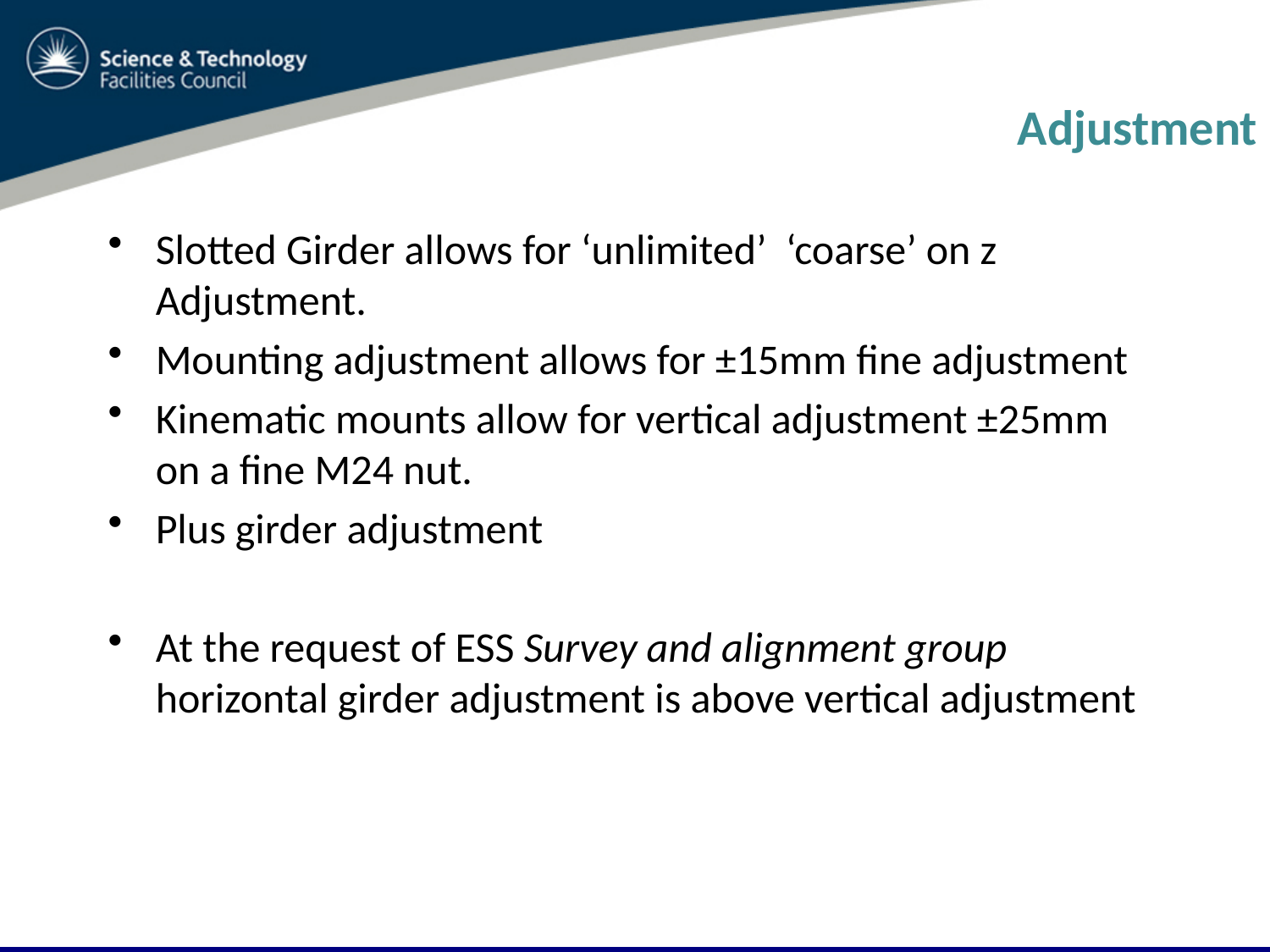

# Adjustment
Slotted Girder allows for ‘unlimited’  ‘coarse’ on z Adjustment.
Mounting adjustment allows for ±15mm fine adjustment
Kinematic mounts allow for vertical adjustment ±25mm on a fine M24 nut.
Plus girder adjustment

At the request of ESS Survey and alignment group horizontal girder adjustment is above vertical adjustment